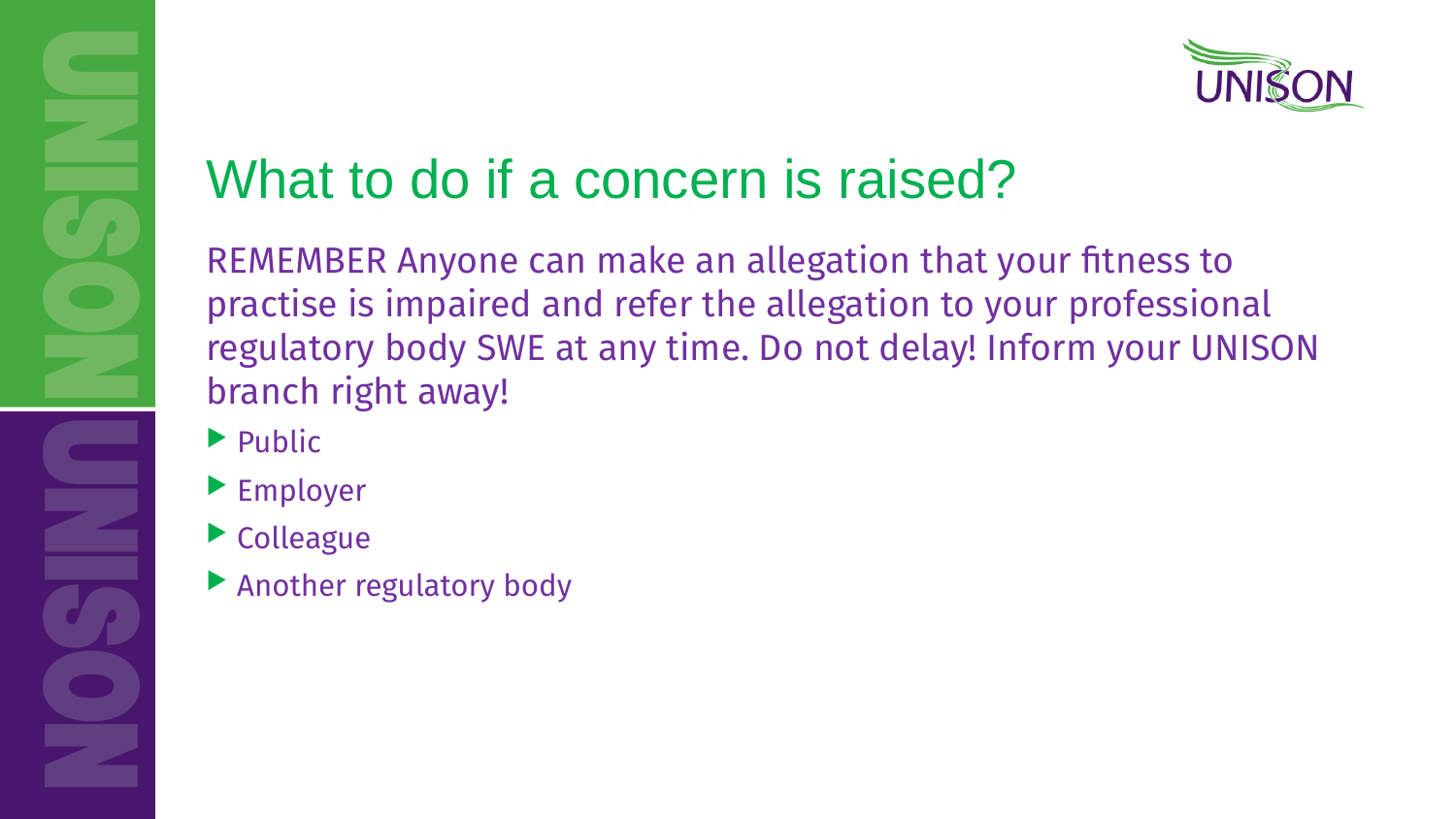

# What to do if a concern is raised?
REMEMBER Anyone can make an allegation that your fitness to practise is impaired and refer the allegation to your professional regulatory body SWE at any time. Do not delay! Inform your UNISON branch right away!
Public
Employer
Colleague
Another regulatory body